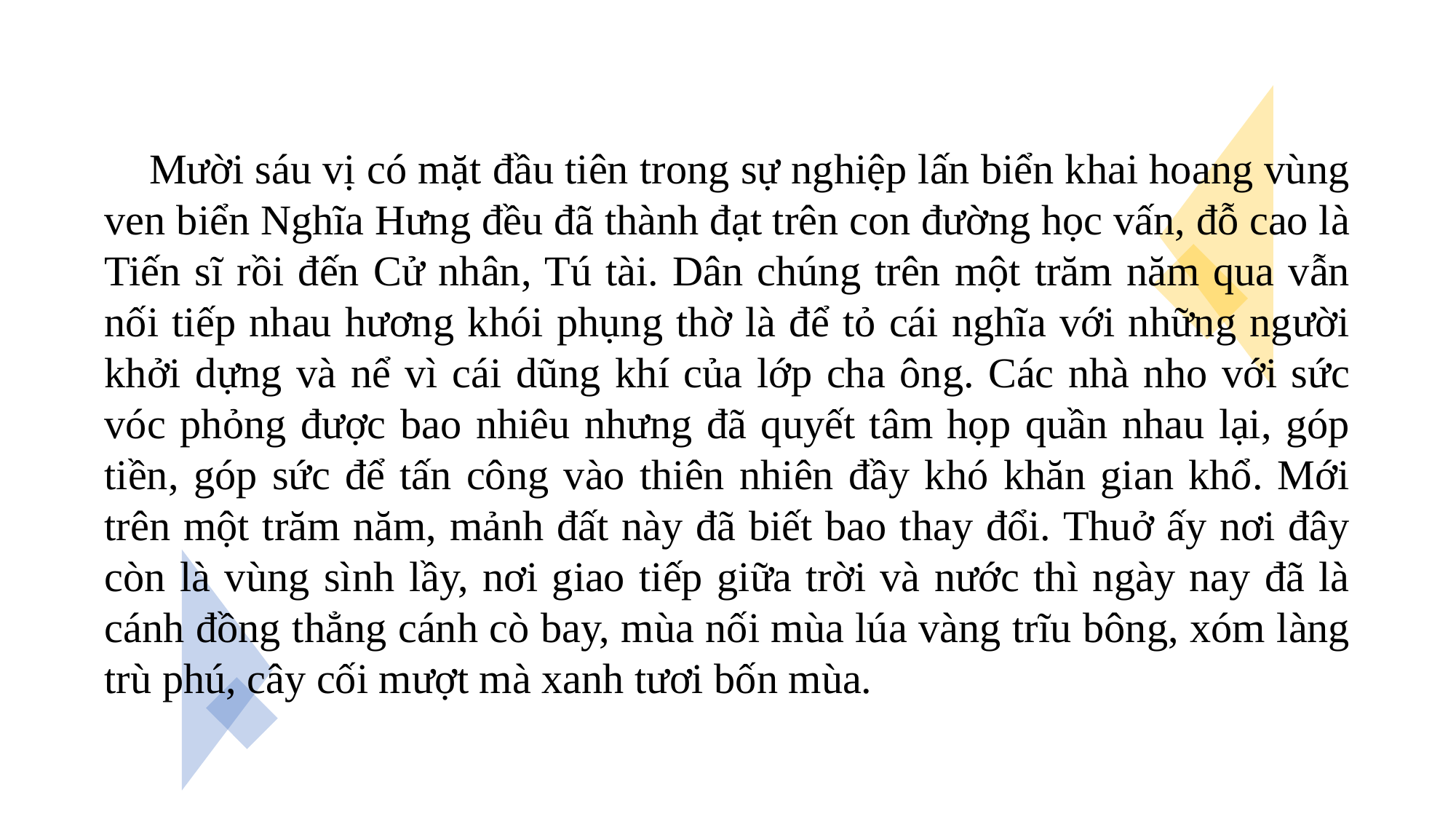

Mười sáu vị có mặt đầu tiên trong sự nghiệp lấn biển khai hoang vùng ven biển Nghĩa Hưng đều đã thành đạt trên con đường học vấn, đỗ cao là Tiến sĩ rồi đến Cử nhân, Tú tài. Dân chúng trên một trăm năm qua vẫn nối tiếp nhau hương khói phụng thờ là để tỏ cái nghĩa với những người khởi dựng và nể vì cái dũng khí của lớp cha ông. Các nhà nho với sức vóc phỏng được bao nhiêu nhưng đã quyết tâm họp quần nhau lại, góp tiền, góp sức để tấn công vào thiên nhiên đầy khó khăn gian khổ. Mới trên một trăm năm, mảnh đất này đã biết bao thay đổi. Thuở ấy nơi đây còn là vùng sình lầy, nơi giao tiếp giữa trời và nước thì ngày nay đã là cánh đồng thẳng cánh cò bay, mùa nối mùa lúa vàng trĩu bông, xóm làng trù phú, cây cối mượt mà xanh tươi bốn mùa.